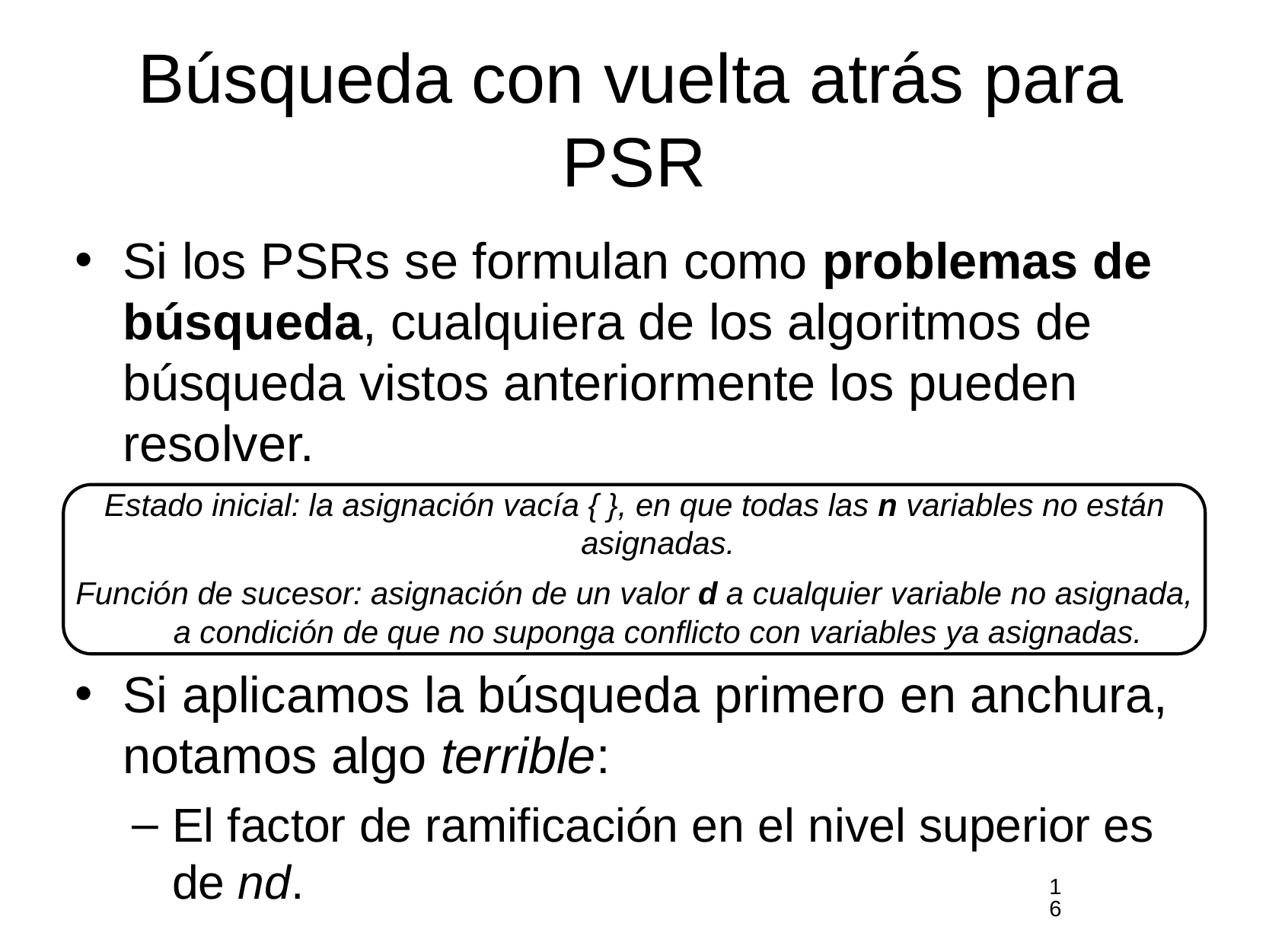

# Búsqueda con vuelta atrás para PSR
Si los PSRs se formulan como problemas de búsqueda, cualquiera de los algoritmos de búsqueda vistos anteriormente los pueden resolver.
Estado inicial: la asignación vacía { }, en que todas las n variables no están asignadas.
Función de sucesor: asignación de un valor d a cualquier variable no asignada, a condición de que no suponga conflicto con variables ya asignadas.
Si aplicamos la búsqueda primero en anchura, notamos algo terrible:
El factor de ramificación en el nivel superior es de nd.

16